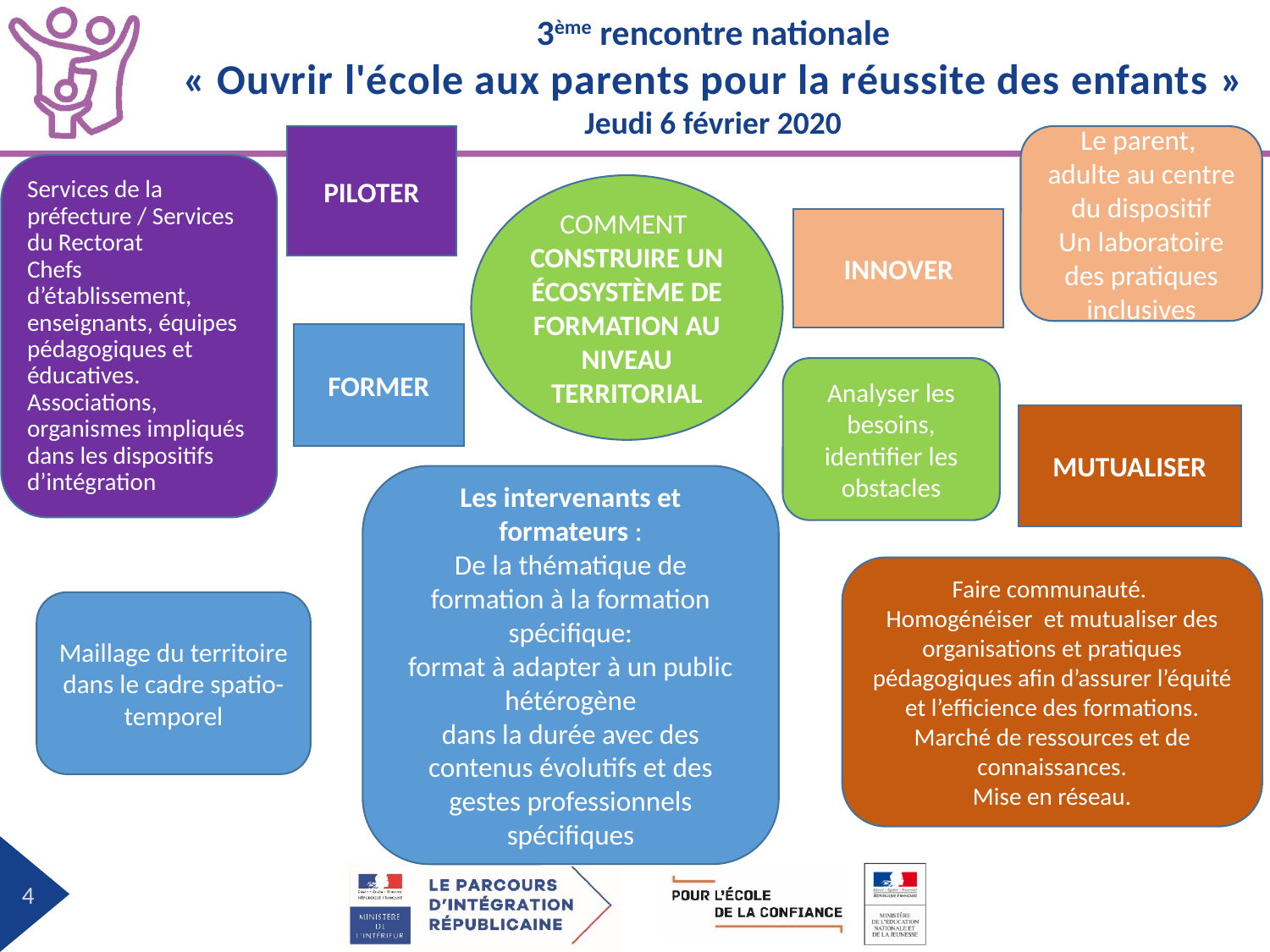

PILOTER
Le parent,
adulte au centre du dispositif
Un laboratoire des pratiques inclusives
Services de la préfecture / Services du Rectorat
Chefs d’établissement, enseignants, équipes pédagogiques et éducatives.
Associations, organismes impliqués dans les dispositifs d’intégration
COMMENT  Construire un écosystème DE FORMATION au niveau territorial
INNOVER
FORMER
Analyser les besoins, identifier les obstacles
MUTUALISER
Les intervenants et formateurs :
De la thématique de formation à la formation spécifique:
format à adapter à un public hétérogène
dans la durée avec des contenus évolutifs et des gestes professionnels spécifiques
Faire communauté.
Homogénéiser  et mutualiser des organisations et pratiques pédagogiques afin d’assurer l’équité et l’efficience des formations.
Marché de ressources et de connaissances.
Mise en réseau.
Maillage du territoire dans le cadre spatio-temporel